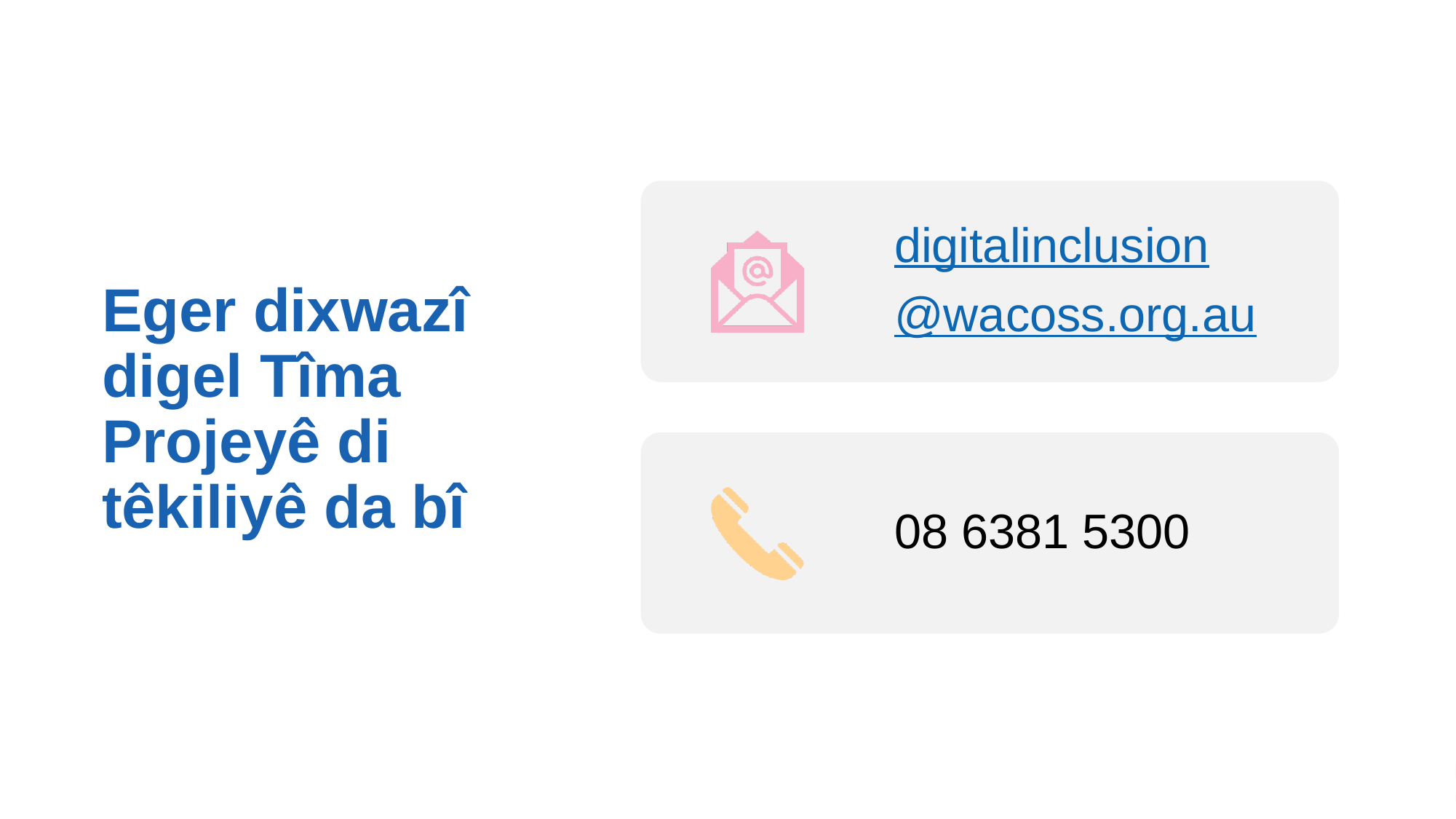

digitalinclusion
@wacoss.org.au
08 6381 5300
Eger dixwazî digel Tîma Projeyê di têkiliyê da bî